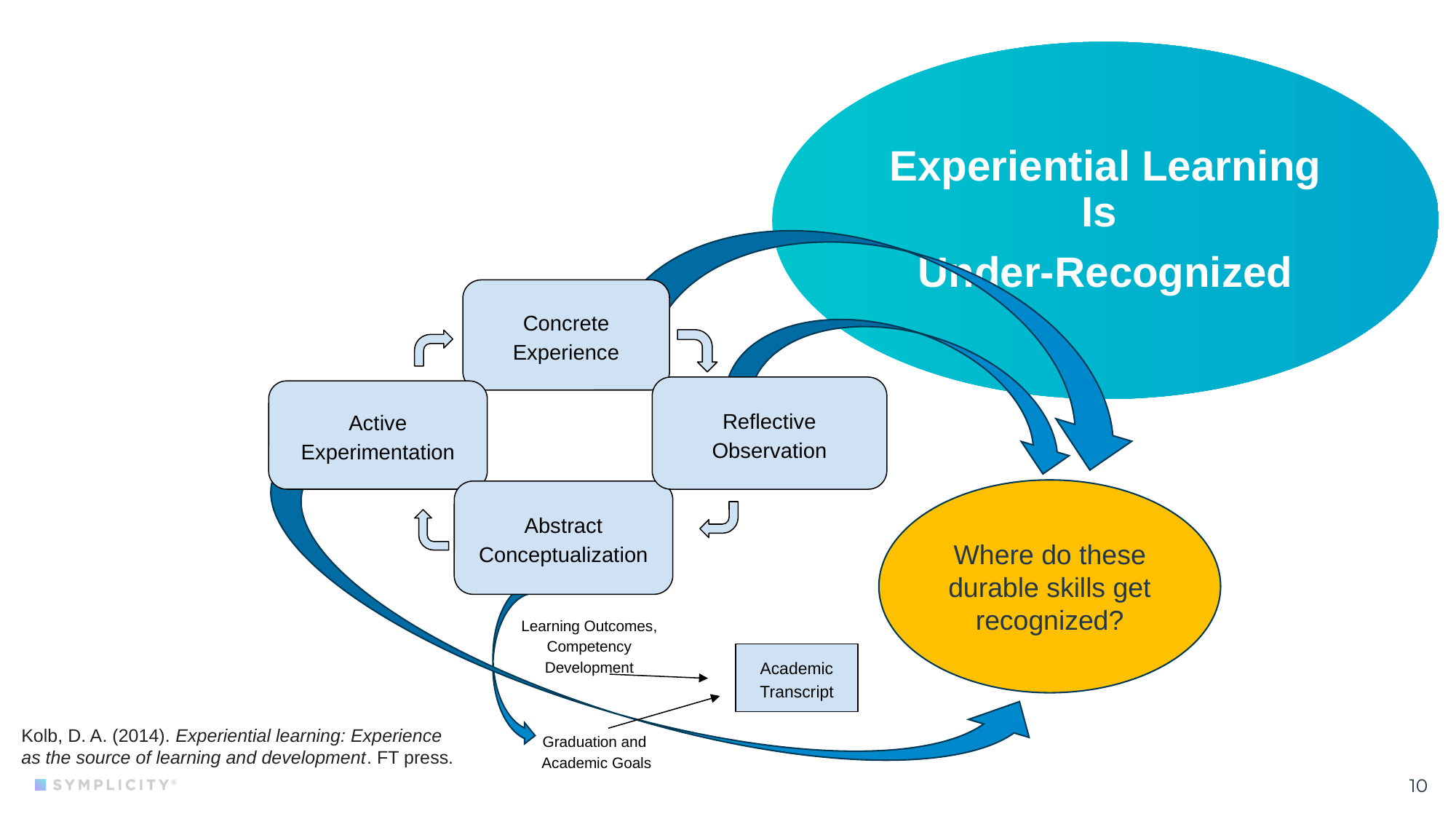

Experiential Learning Is
Under-Recognized

Concrete Experience

Reflective Observation
Active
Experimentation
Where do these durable skills get recognized?
Abstract Conceptualization

Learning Outcomes, Competency Development
Academic Transcript
Kolb, D. A. (2014). Experiential learning: Experience as the source of learning and development. FT press.
Graduation and
Academic Goals
10